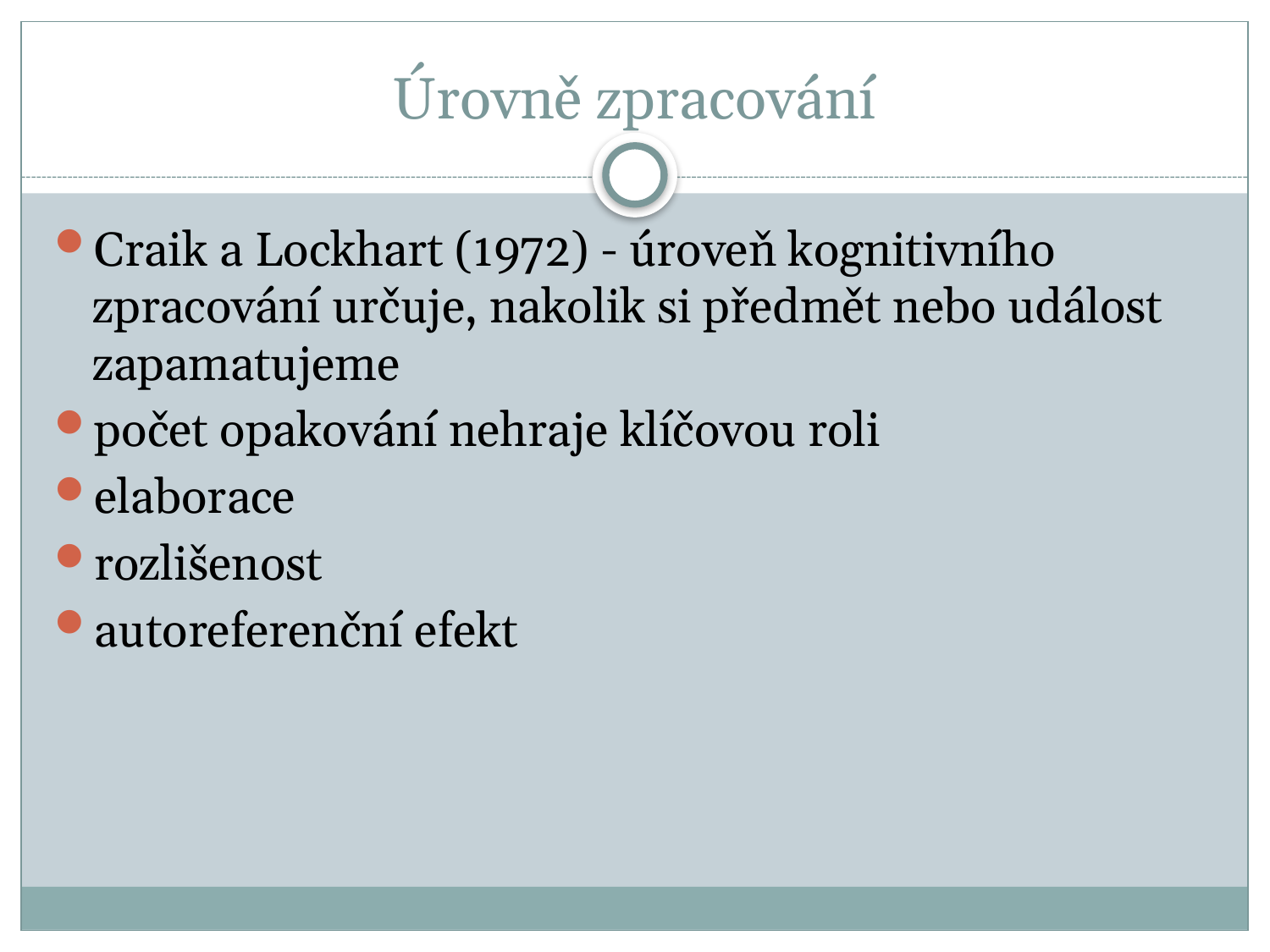

# Úrovně zpracování
Craik a Lockhart (1972) - úroveň kognitivního zpracování určuje, nakolik si předmět nebo událost zapamatujeme
počet opakování nehraje klíčovou roli
elaborace
rozlišenost
autoreferenční efekt